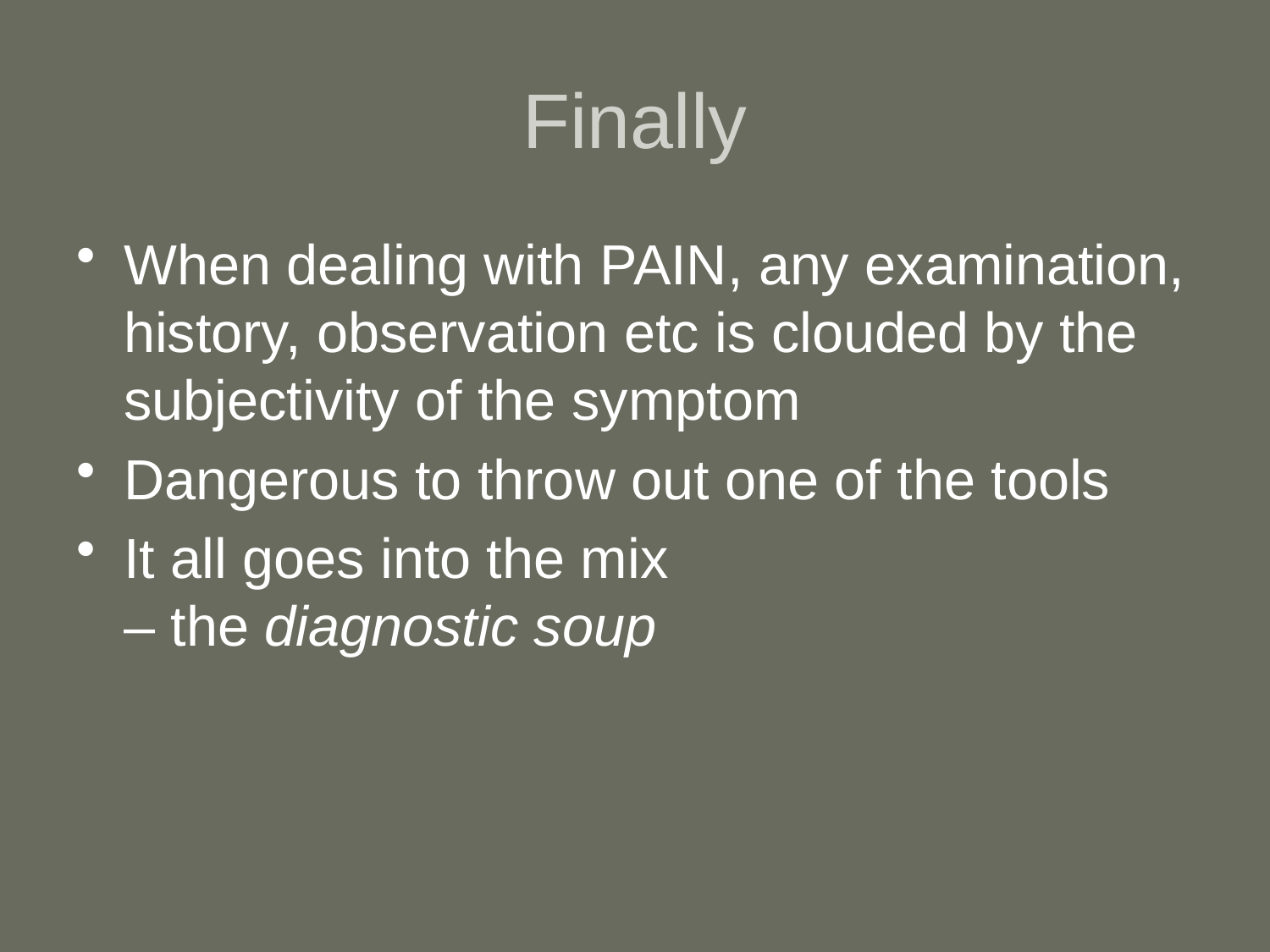

# Finally
When dealing with PAIN, any examination, history, observation etc is clouded by the subjectivity of the symptom
Dangerous to throw out one of the tools
It all goes into the mix
– the diagnostic soup